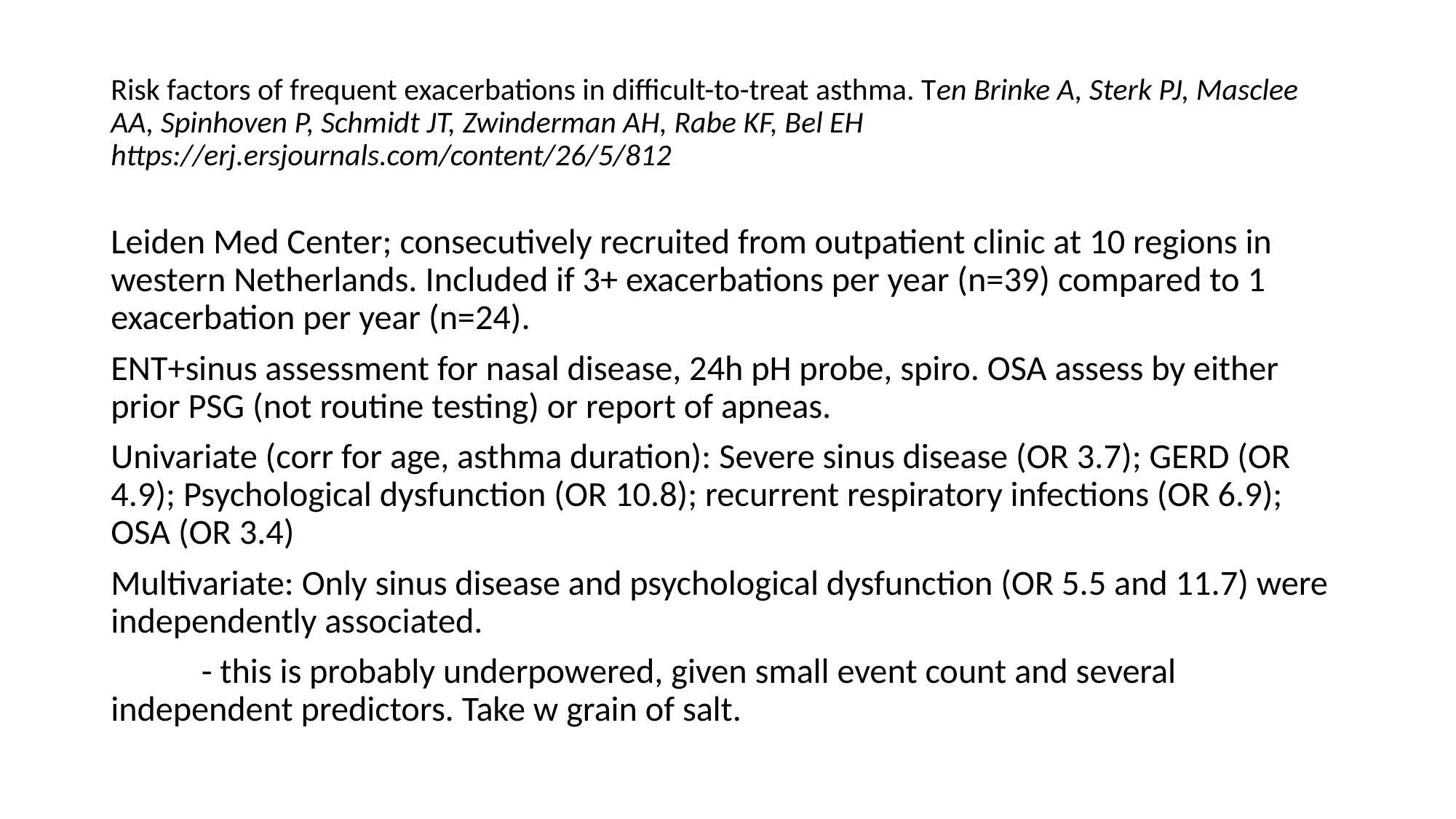

# Risk factors of frequent exacerbations in difficult-to-treat asthma. Ten Brinke A, Sterk PJ, Masclee AA, Spinhoven P, Schmidt JT, Zwinderman AH, Rabe KF, Bel EH https://erj.ersjournals.com/content/26/5/812
Leiden Med Center; consecutively recruited from outpatient clinic at 10 regions in western Netherlands. Included if 3+ exacerbations per year (n=39) compared to 1 exacerbation per year (n=24).
ENT+sinus assessment for nasal disease, 24h pH probe, spiro. OSA assess by either prior PSG (not routine testing) or report of apneas.
Univariate (corr for age, asthma duration): Severe sinus disease (OR 3.7); GERD (OR 4.9); Psychological dysfunction (OR 10.8); recurrent respiratory infections (OR 6.9); OSA (OR 3.4)
Multivariate: Only sinus disease and psychological dysfunction (OR 5.5 and 11.7) were independently associated.
	- this is probably underpowered, given small event count and several independent predictors. Take w grain of salt.